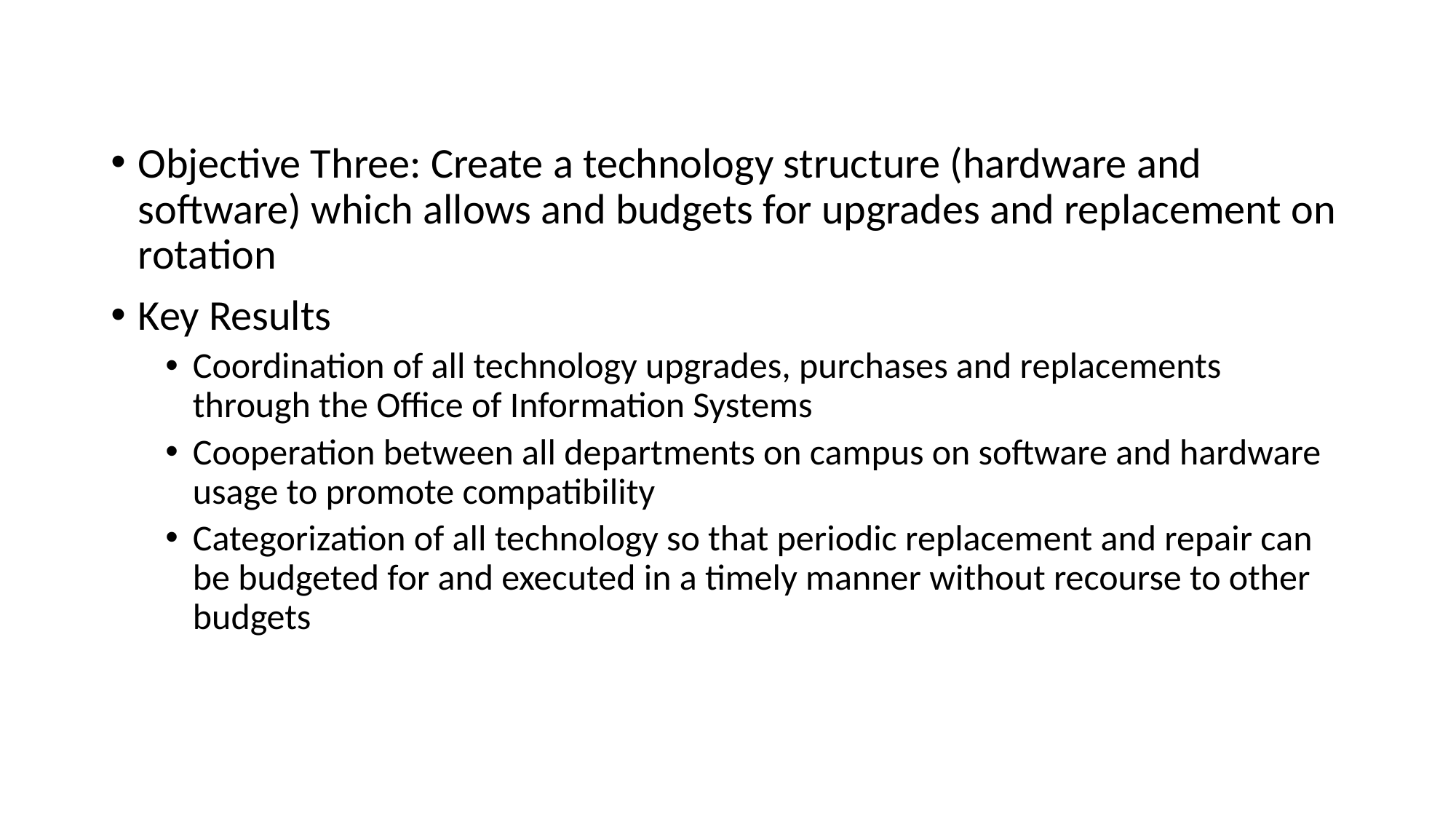

Objective Three: Create a technology structure (hardware and software) which allows and budgets for upgrades and replacement on rotation
Key Results
Coordination of all technology upgrades, purchases and replacements through the Office of Information Systems
Cooperation between all departments on campus on software and hardware usage to promote compatibility
Categorization of all technology so that periodic replacement and repair can be budgeted for and executed in a timely manner without recourse to other budgets